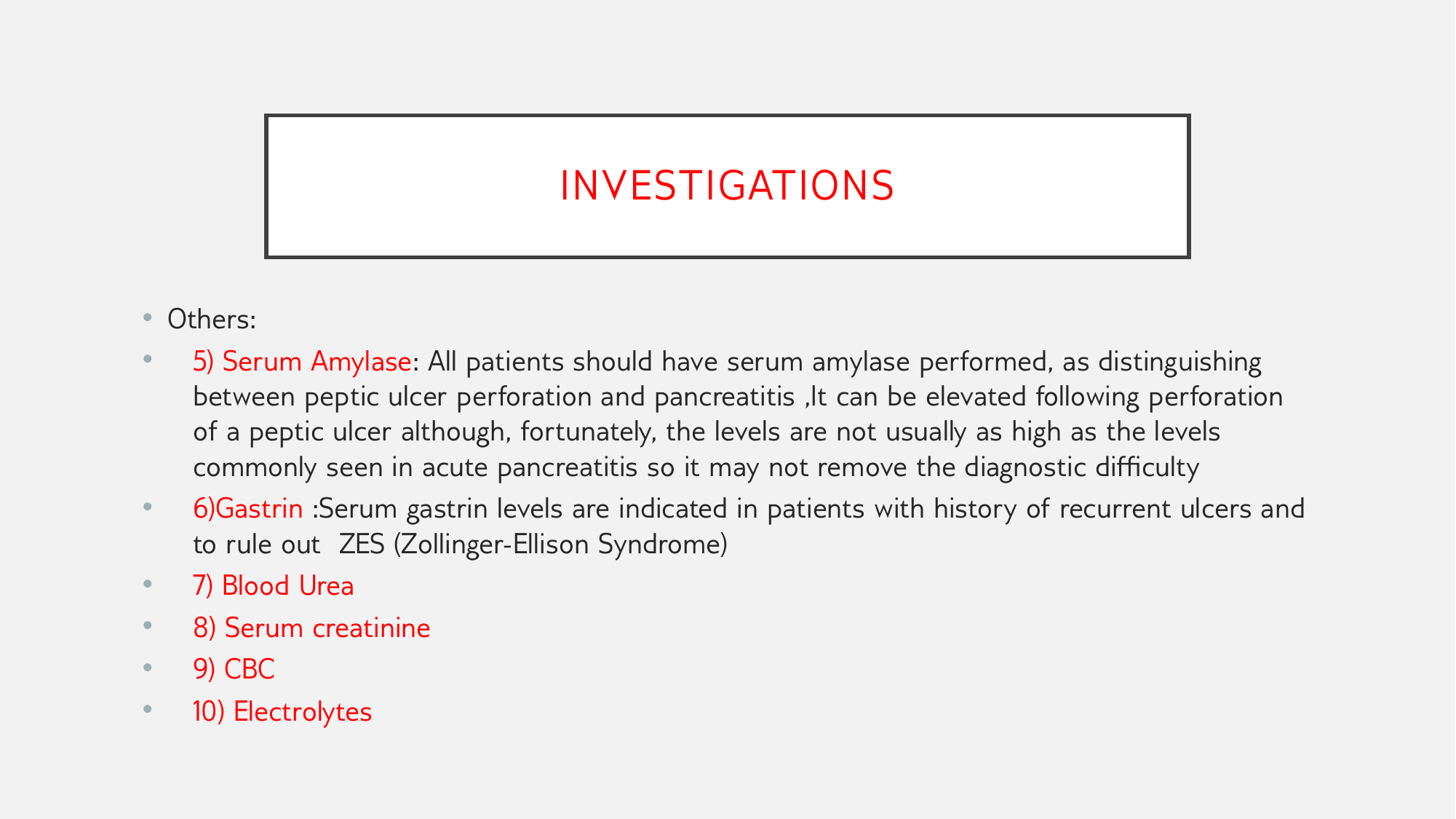

# INVESTIGATIONS
Others:
5) Serum Amylase: All patients should have serum amylase performed, as distinguishing between peptic ulcer perforation and pancreatitis ,It can be elevated following perforation of a peptic ulcer although, fortunately, the levels are not usually as high as the levels commonly seen in acute pancreatitis so it may not remove the diagnostic difficulty
6)Gastrin :Serum gastrin levels are indicated in patients with history of recurrent ulcers and to rule out  ZES (Zollinger-Ellison Syndrome)
7) Blood Urea
8) Serum creatinine
9) CBC
10) Electrolytes